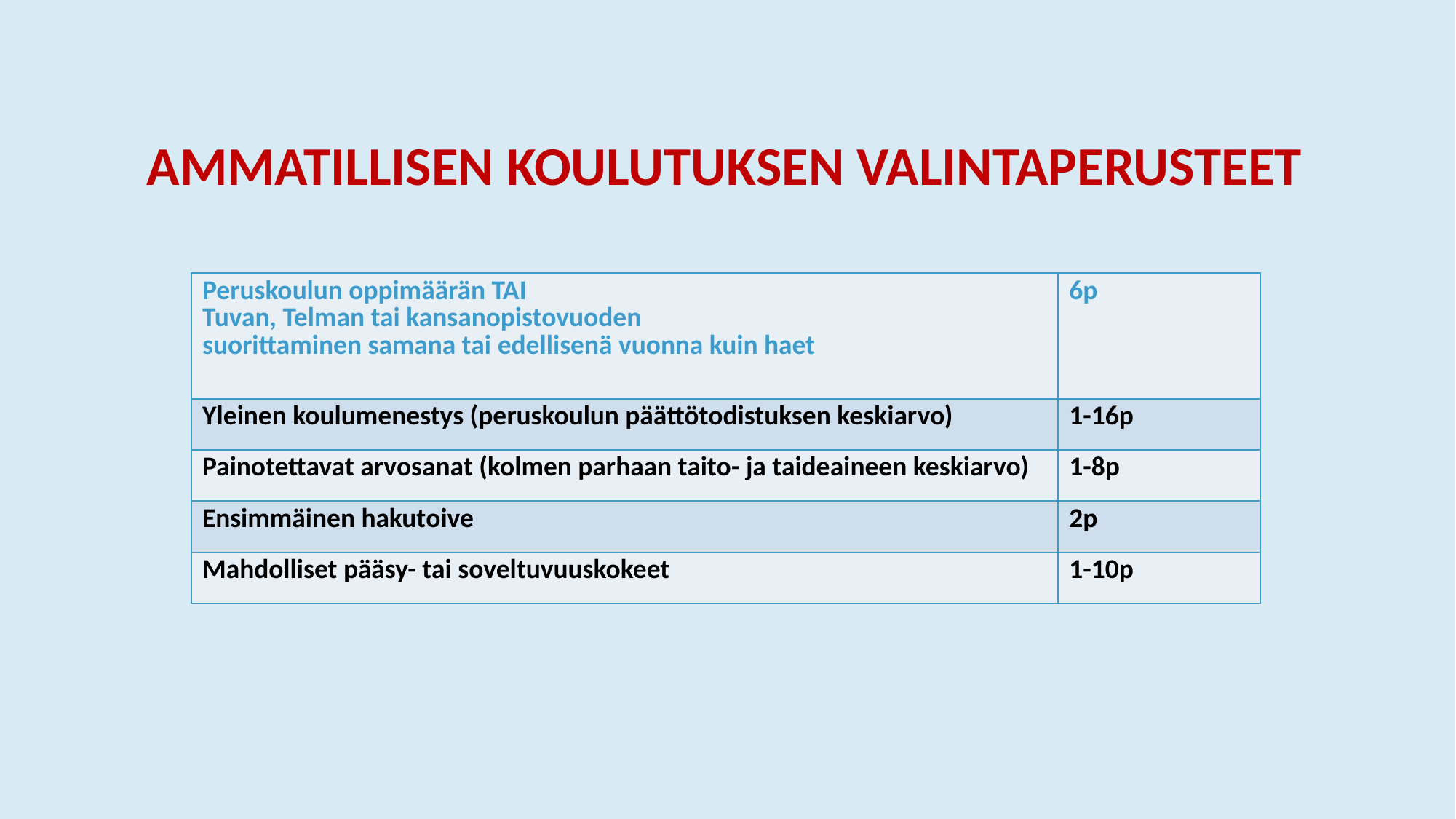

# AMMATILLISEN KOULUTUKSEN VALINTAPERUSTEET
| Peruskoulun oppimäärän TAI Tuvan, Telman tai kansanopistovuoden suorittaminen samana tai edellisenä vuonna kuin haet | 6p |
| --- | --- |
| Yleinen koulumenestys (peruskoulun päättötodistuksen keskiarvo) | 1-16p |
| Painotettavat arvosanat (kolmen parhaan taito- ja taideaineen keskiarvo) | 1-8p |
| Ensimmäinen hakutoive | 2p |
| Mahdolliset pääsy- tai soveltuvuuskokeet | 1-10p |